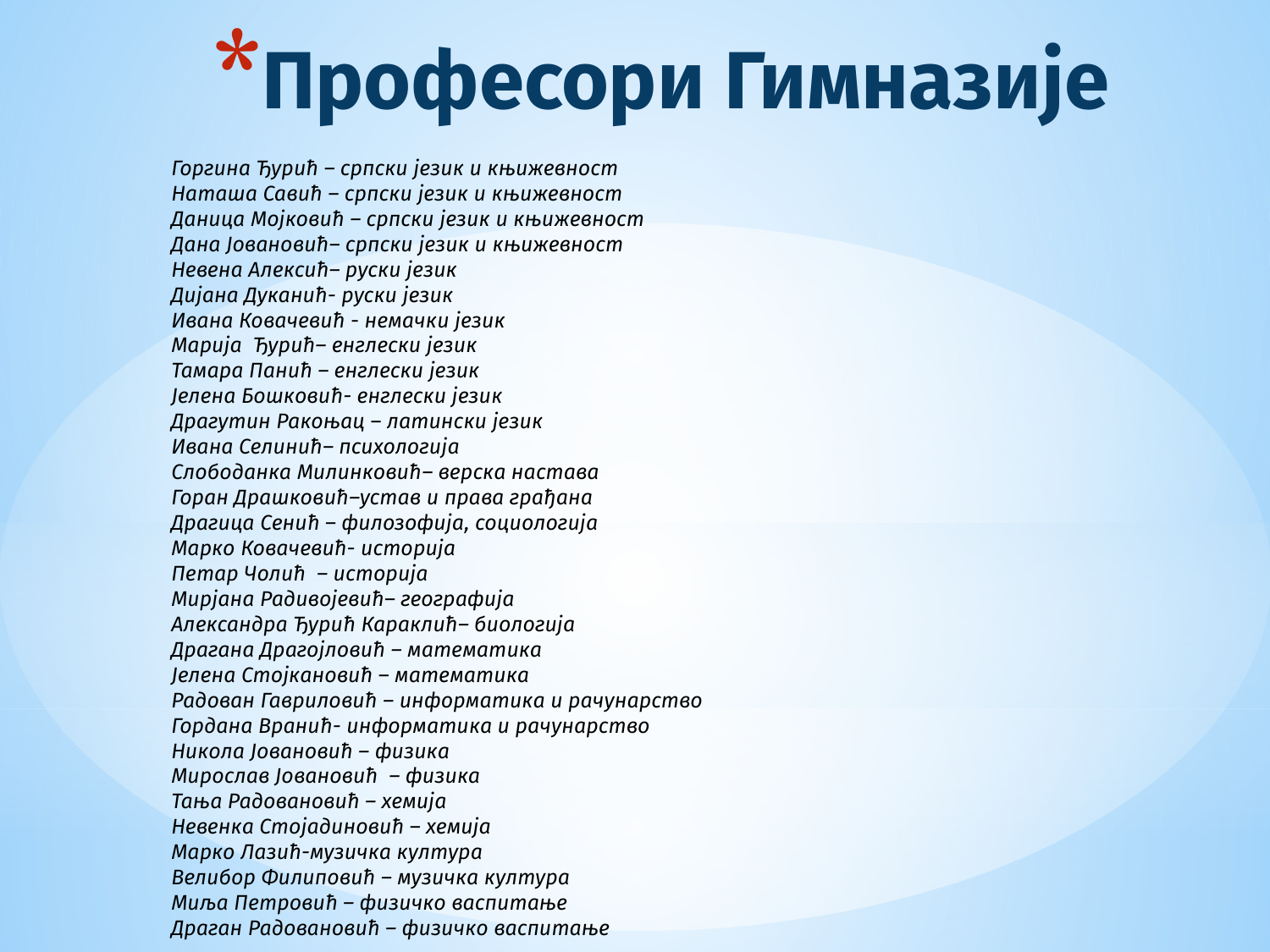

# Професори Гимназије
Горгина Ђурић – српски језик и књижевност
Наташа Савић – српски језик и књижевност
Даница Мојковић – српски језик и књижевност
Дана Јовановић– српски језик и књижевност 
Невена Алексић– руски језик
Дијана Дуканић- руски језик
Ивана Ковачевић - немачки језик
Марија  Ђурић– енглески језик
Тамара Панић – енглески језик
Јелена Бошковић- енглески језик
Драгутин Ракоњац – латински језик
Ивана Селинић– психологија
Слободанка Милинковић– верска настава
Горан Драшковић–устав и права грађана 
Драгица Сенић – филозофија, социологија
Марко Ковачевић- историја
Петар Чолић  – историја
Мирјана Радивојевић– географија
Александра Ђурић Караклић– биологија
Драгана Драгојловић – математика
Јелена Стојкановић – математика
Радован Гавриловић – информатика и рачунарство
Гордана Вранић- информатика и рачунарство
Никола Јовановић – физика
Мирослав Јовановић  – физика
Тања Радовановић – хемија
Невенка Стојадиновић – хемија
Марко Лазић-музичка култура
Велибор Филиповић – музичка култура
Миља Петровић – физичко васпитање
Драган Радовановић – физичко васпитање